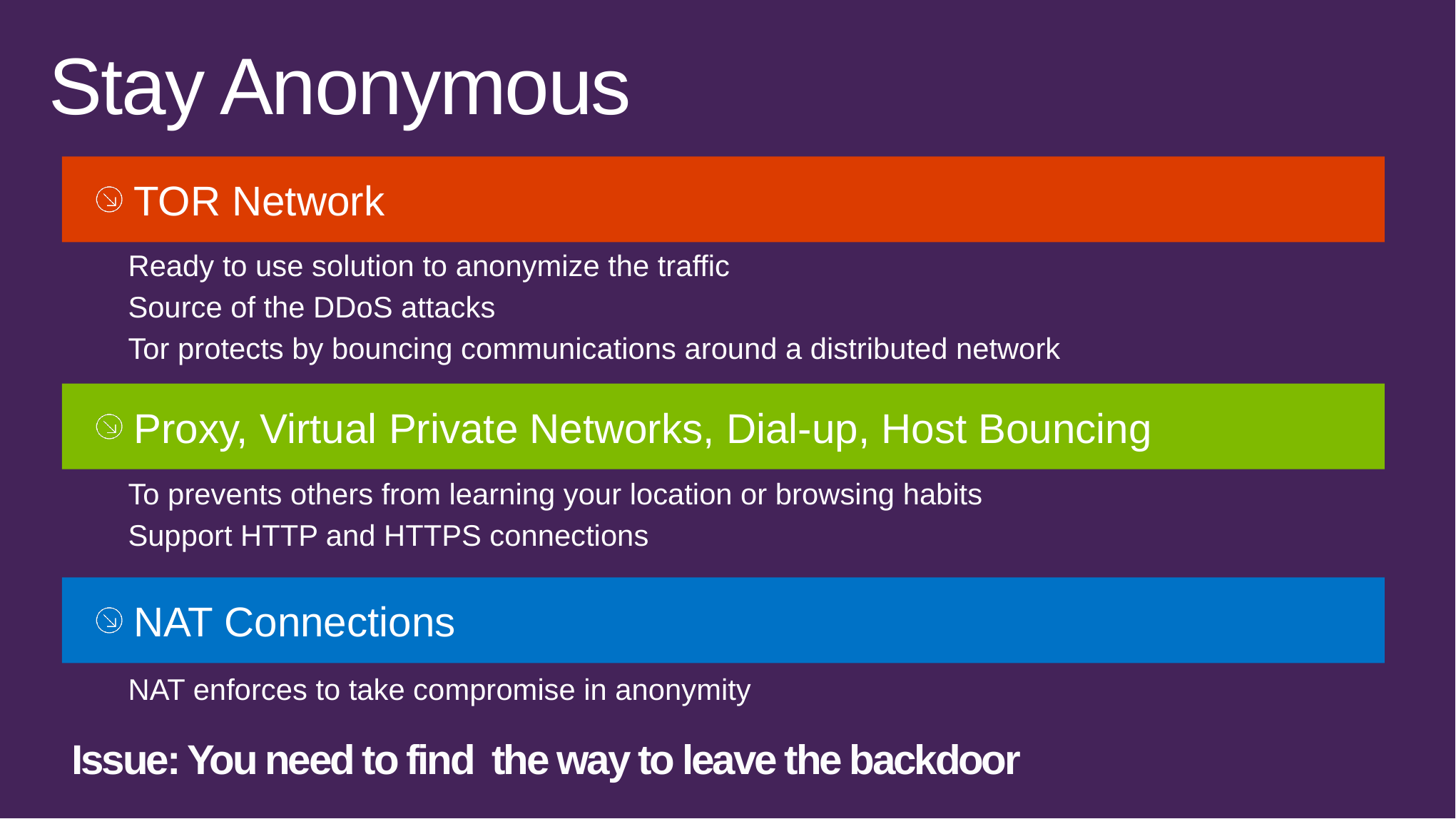

# Stay Anonymous
TOR Network
Ready to use solution to anonymize the traffic
Source of the DDoS attacks
Tor protects by bouncing communications around a distributed network
Proxy, Virtual Private Networks, Dial-up, Host Bouncing
To prevents others from learning your location or browsing habits
Support HTTP and HTTPS connections
NAT Connections
NAT enforces to take compromise in anonymity
Issue: You need to find  the way to leave the backdoor